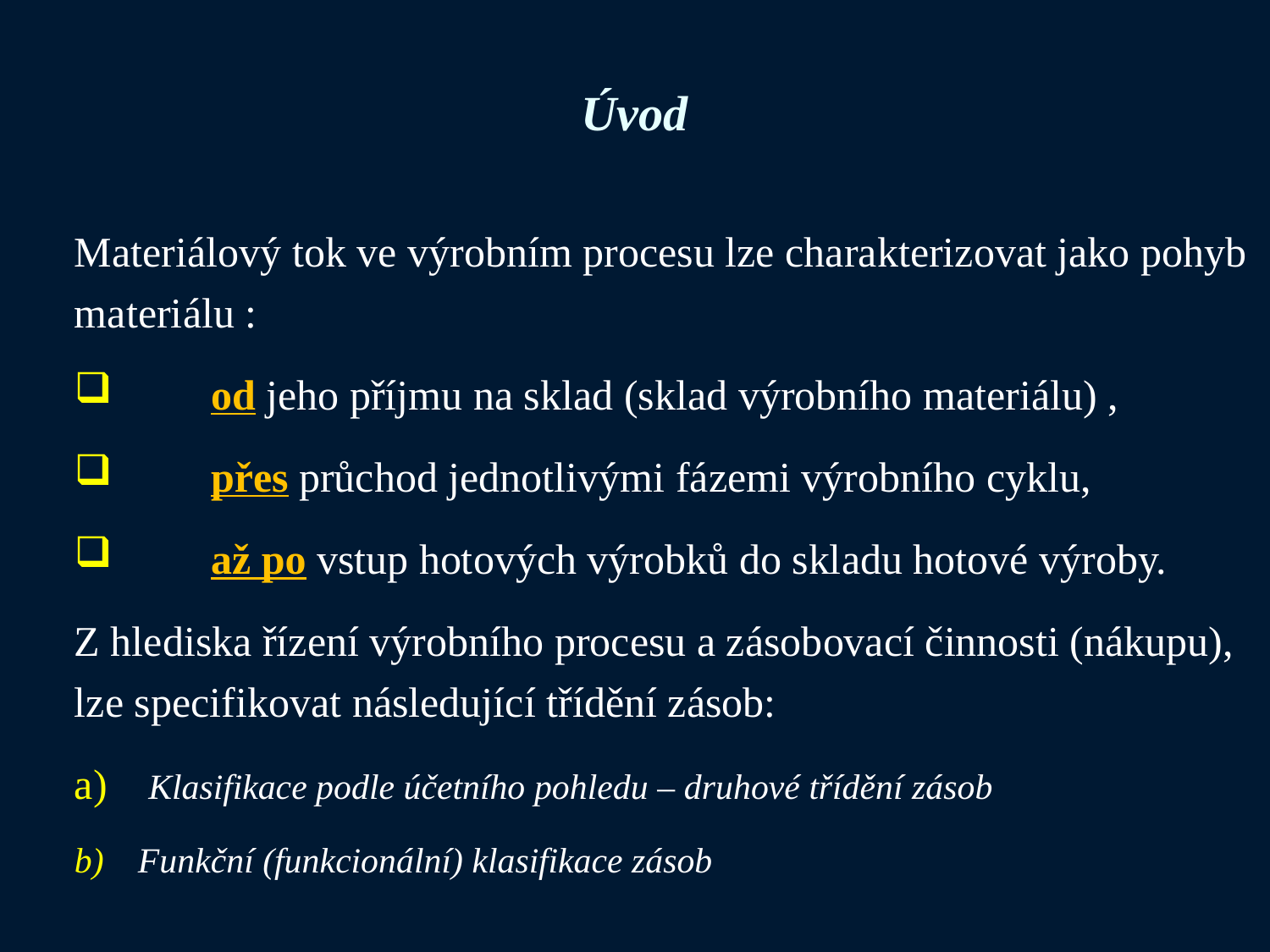

# Úvod
Materiálový tok ve výrobním procesu lze charakterizovat jako pohyb materiálu :
	od jeho příjmu na sklad (sklad výrobního materiálu) ,
	přes průchod jednotlivými fázemi výrobního cyklu,
	až po vstup hotových výrobků do skladu hotové výroby.
Z hlediska řízení výrobního procesu a zásobovací činnosti (nákupu), lze specifikovat následující třídění zásob:
 Klasifikace podle účetního pohledu – druhové třídění zásob
Funkční (funkcionální) klasifikace zásob